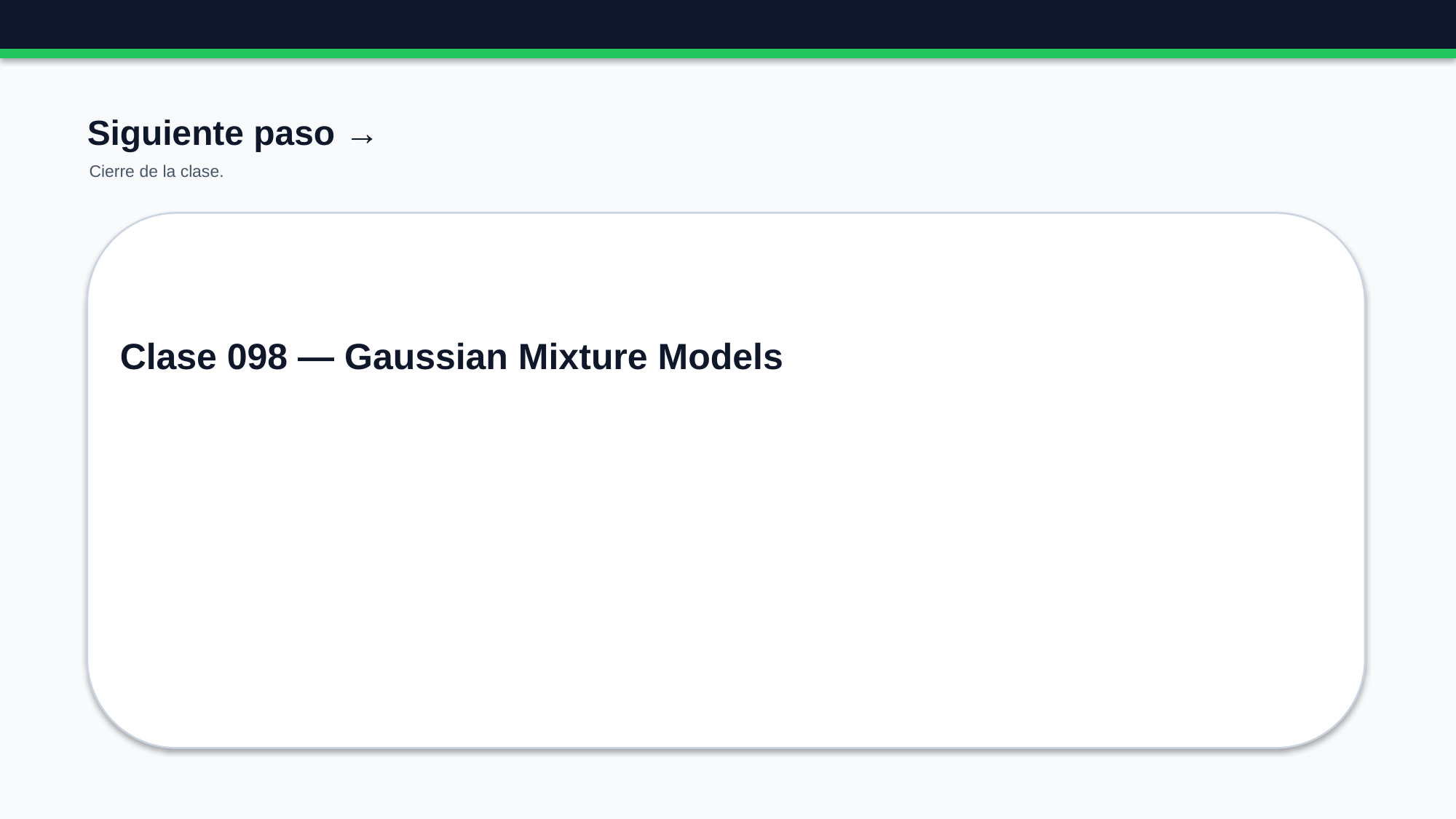

Siguiente paso →
Cierre de la clase.

Clase 098 — Gaussian Mixture Models